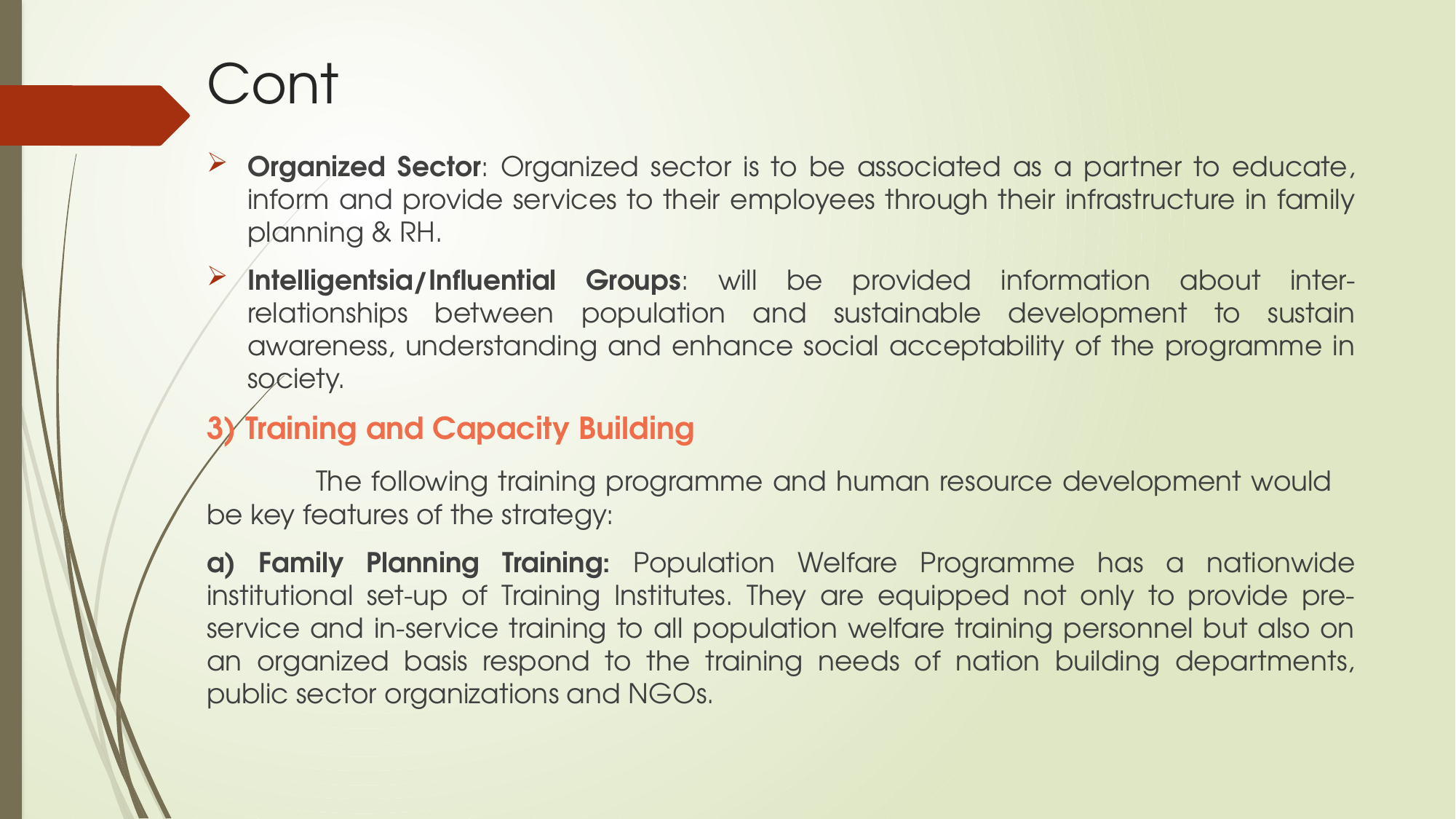

# Cont
Organized Sector: Organized sector is to be associated as a partner to educate, inform and provide services to their employees through their infrastructure in family planning & RH.
Intelligentsia/Influential Groups: will be provided information about inter-relationships between population and sustainable development to sustain awareness, understanding and enhance social acceptability of the programme in society.
3) Training and Capacity Building
	The following training programme and human resource development would    be key features of the strategy:
a) Family Planning Training: Population Welfare Programme has a nationwide institutional set-up of Training Institutes. They are equipped not only to provide pre-service and in-service training to all population welfare training personnel but also on an organized basis respond to the training needs of nation building departments, public sector organizations and NGOs.